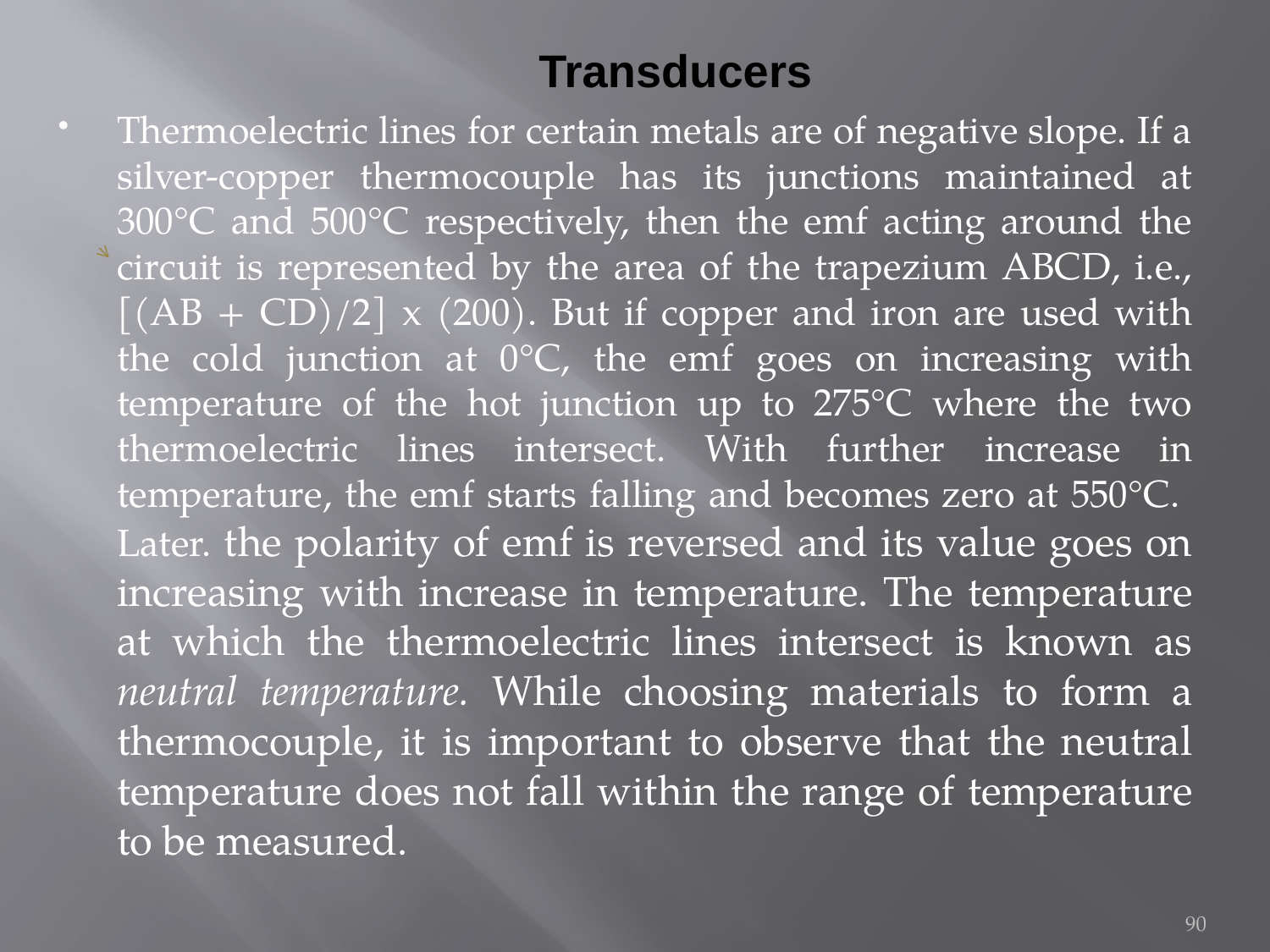

# Transducers
Thermoelectric lines for certain metals are of negative slope. If a silver-copper thermocouple has its junctions maintained at 300°C and 500°C respectively, then the emf acting around the circuit is represented by the area of the trapezium ABCD, i.e., [(AB + CD)/2] x (200). But if copper and iron are used with the cold junction at 0°C, the emf goes on increasing with temperature of the hot junction up to 275°C where the two thermoelectric lines intersect. With further increase in temperature, the emf starts falling and becomes zero at 550°C.  Later. the polarity of emf is reversed and its value goes on increasing with increase in temperature. The temperature at which the thermoelectric lines intersect is known as neutral temperature. While choosing materials to form a thermocouple, it is important to observe that the neutral temperature does not fall within the range of temperature to be measured.

90